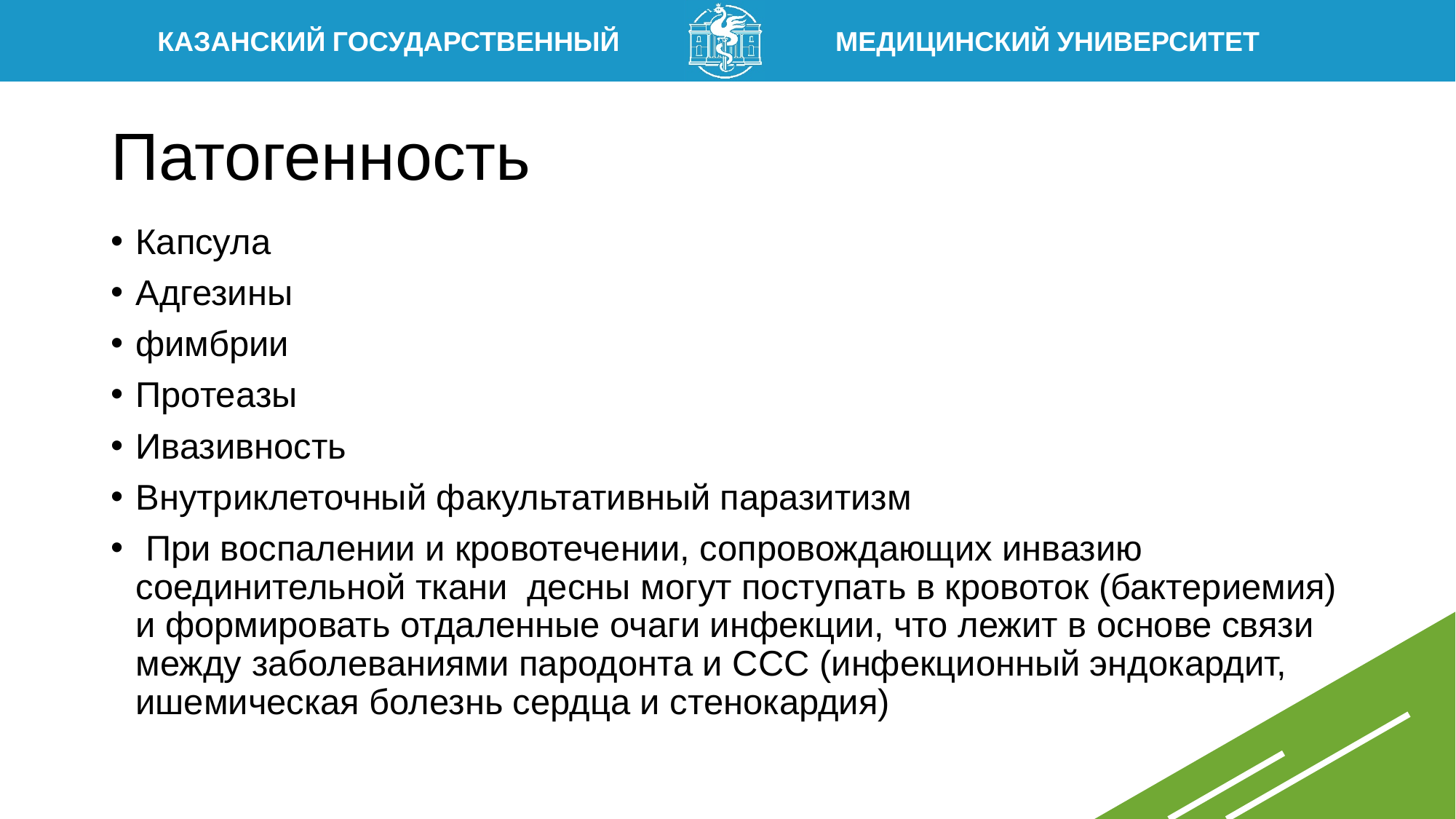

# Патогенность
Капсула
Адгезины
фимбрии
Протеазы
Ивазивность
Внутриклеточный факультативный паразитизм
 При воспалении и кровотечении, сопровождающих инвазию соединительной ткани  десны могут поступать в кровоток (бактериемия) и формировать отдаленные очаги инфекции, что лежит в основе связи между заболеваниями пародонта и ССС (инфекционный эндокардит, ишемическая болезнь сердца и стенокардия)